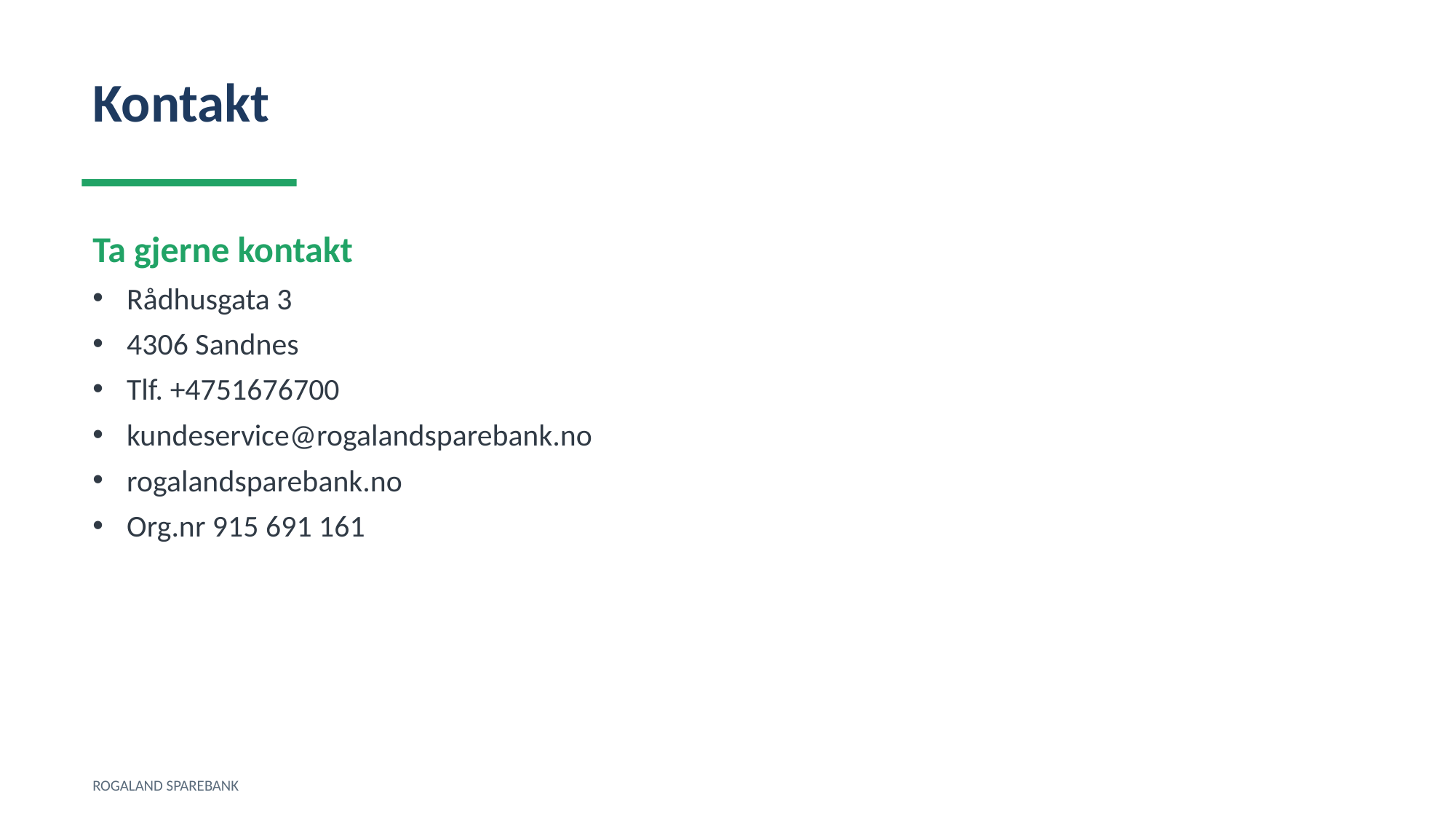

Kontakt

Ta gjerne kontakt
Rådhusgata 3
4306 Sandnes
Tlf. +4751676700
kundeservice@rogalandsparebank.no
rogalandsparebank.no
Org.nr 915 691 161
ROGALAND SPAREBANK